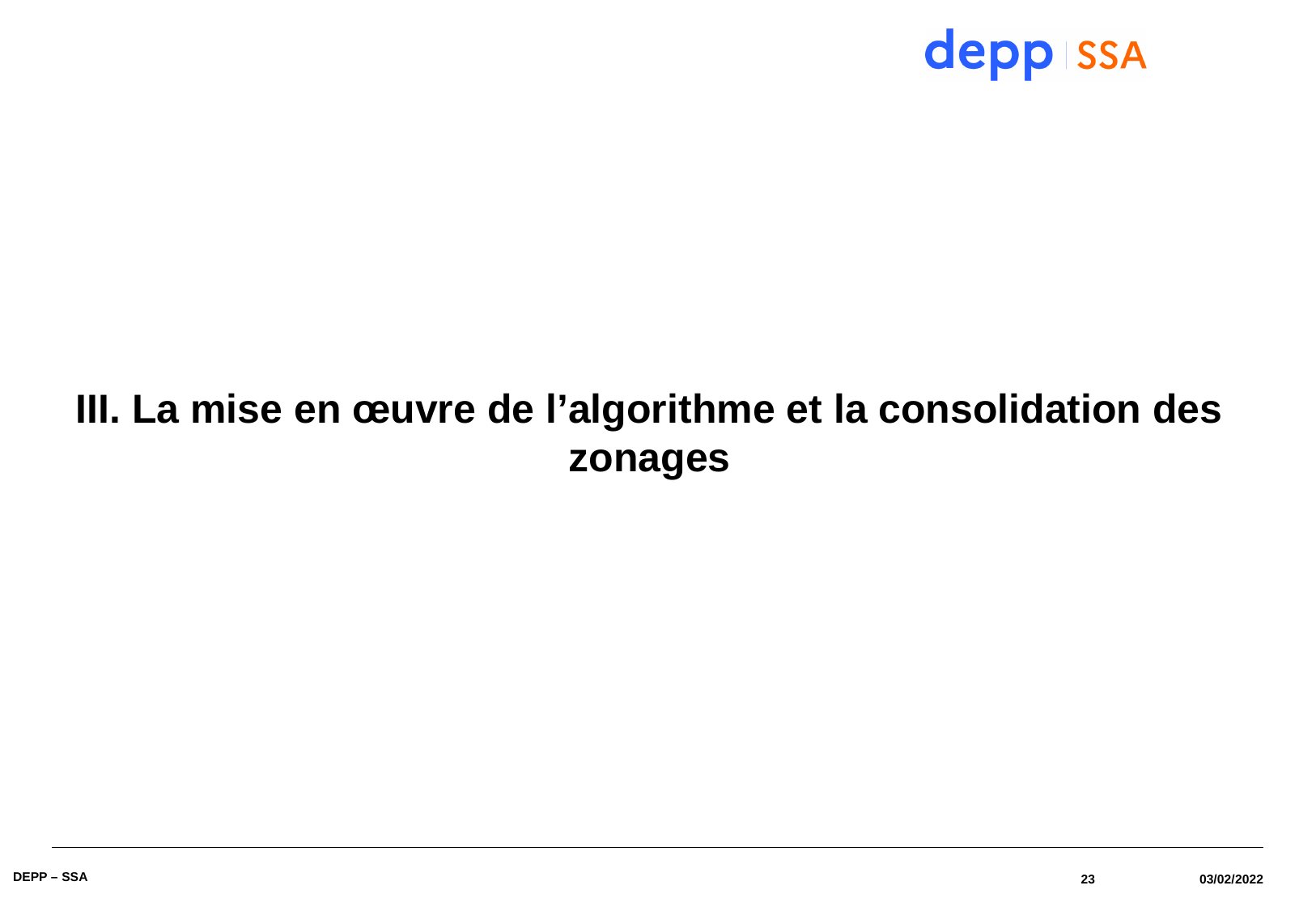

III. La mise en œuvre de l’algorithme et la consolidation des zonages

DEPP – SSA
23
03/02/2022